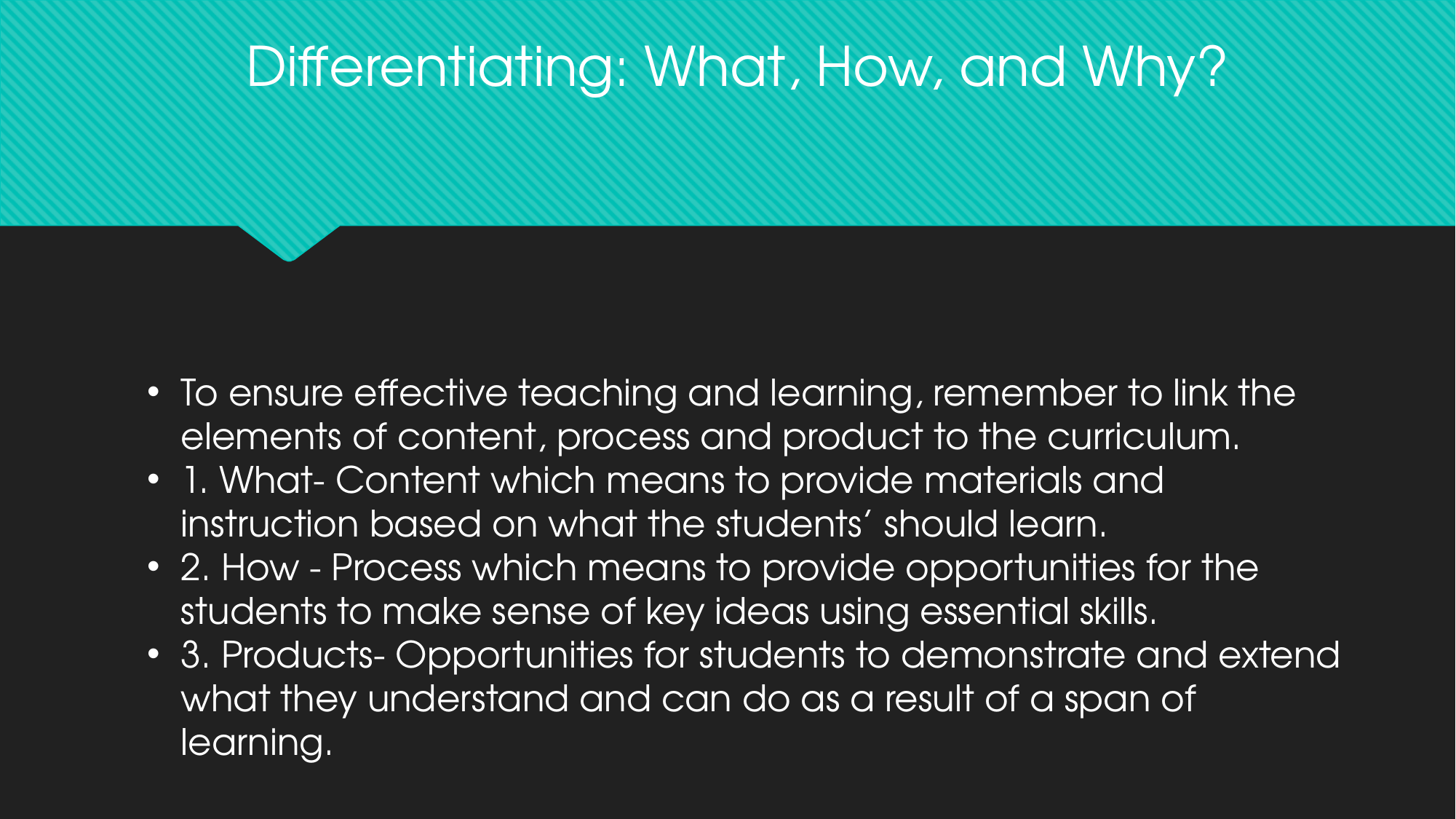

Differentiating: What, How, and Why?
#
To ensure effective teaching and learning, remember to link the elements of content, process and product to the curriculum.
1. What- Content which means to provide materials and instruction based on what the students’ should learn.
2. How - Process which means to provide opportunities for the students to make sense of key ideas using essential skills.
3. Products- Opportunities for students to demonstrate and extend what they understand and can do as a result of a span of learning.